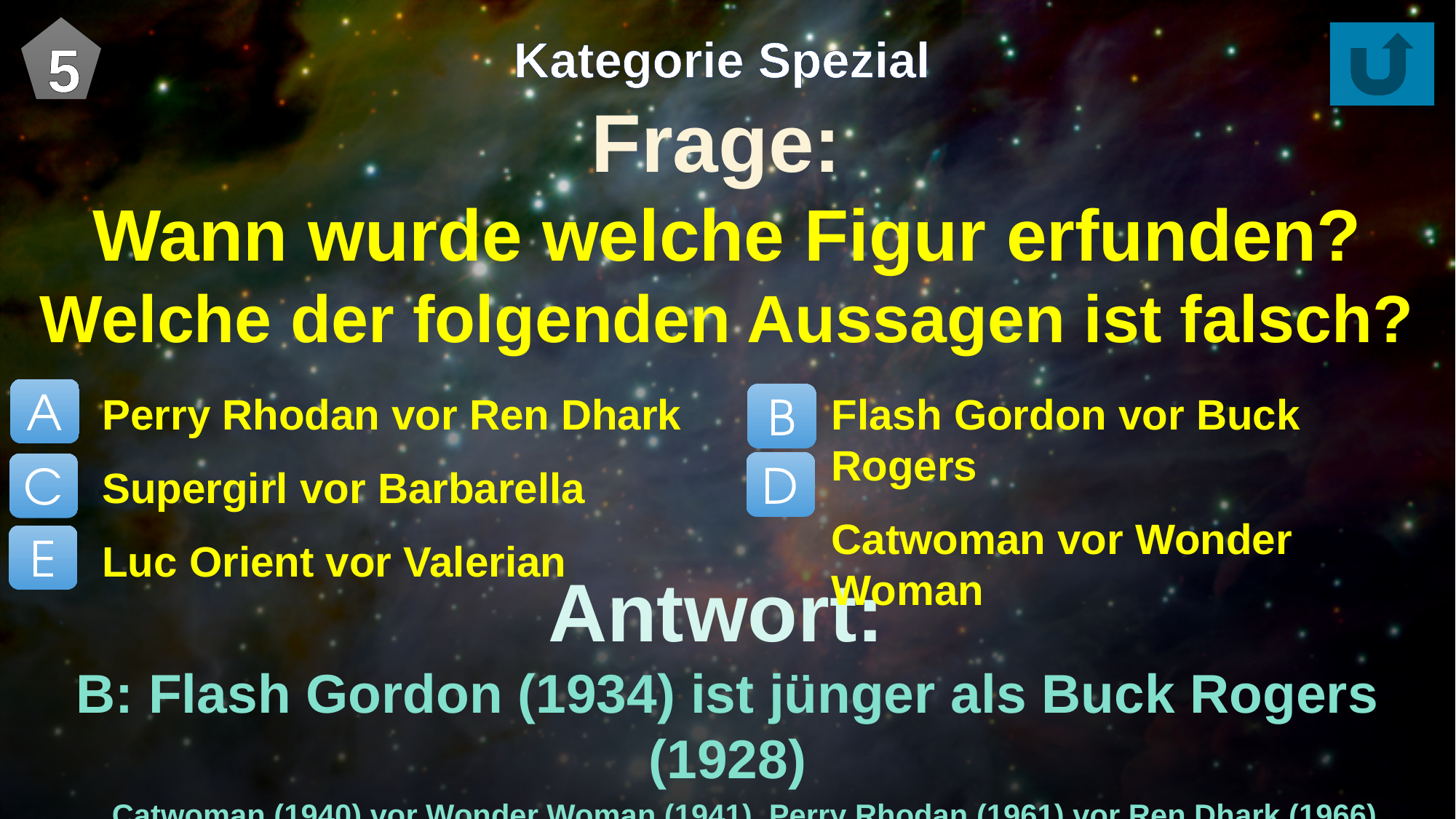

5
Kategorie Spezial

Frage:
Wann wurde welche Figur erfunden?
Welche der folgenden Aussagen ist falsch?
A
Perry Rhodan vor Ren Dhark
Supergirl vor Barbarella
Luc Orient vor Valerian
Flash Gordon vor Buck Rogers
Catwoman vor Wonder Woman
B
D
C
E
Antwort:
B: Flash Gordon (1934) ist jünger als Buck Rogers (1928)
     Catwoman (1940) vor Wonder Woman (1941), Perry Rhodan (1961) vor Ren Dhark (1966),
Supergirl (1958) vor Barbarella (1962), Luc Orient (Jan 1967) vor Valerian (Nov 1967)